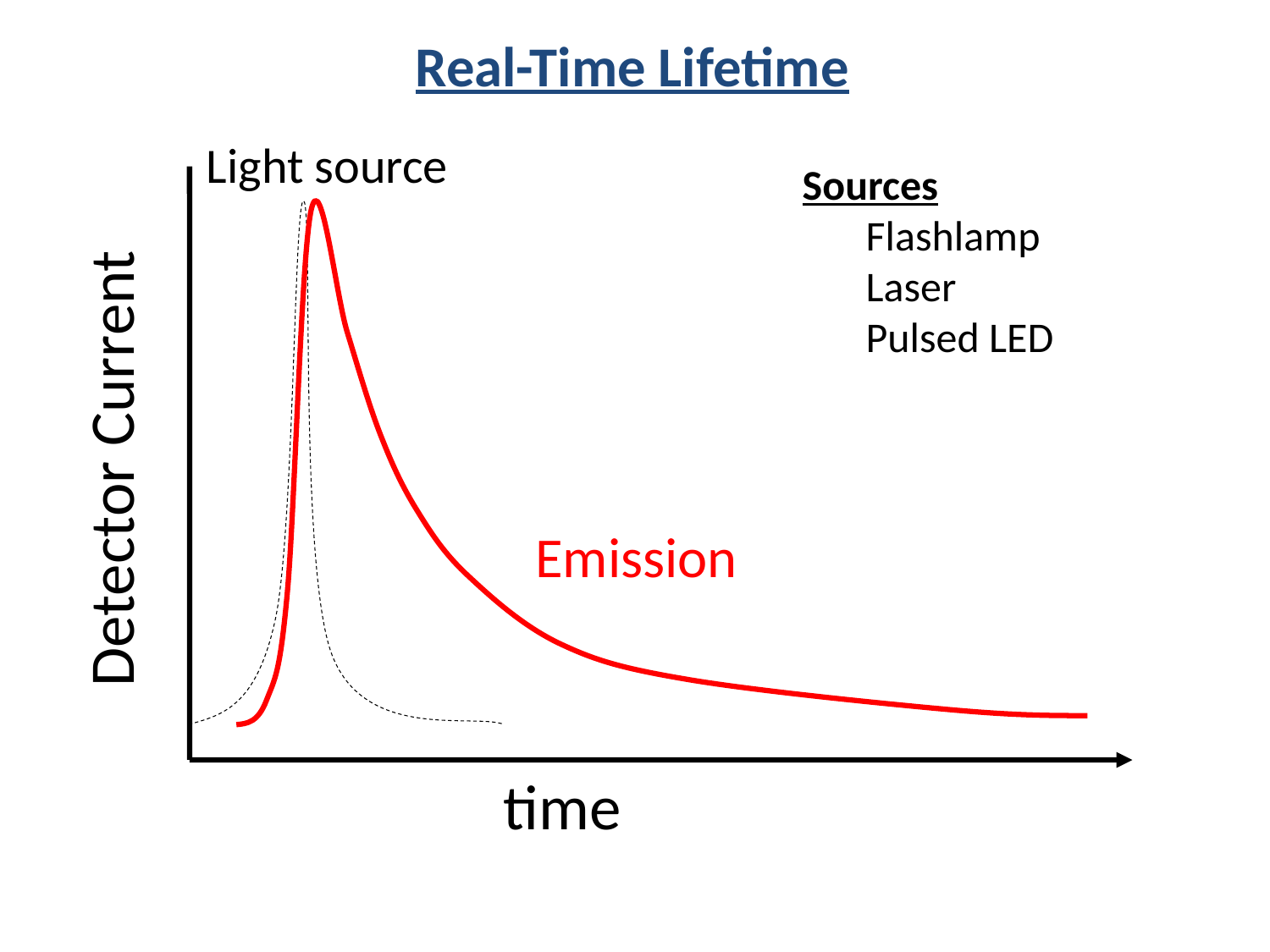

Real-Time Lifetime
Light source

Detector Current

time

Emission
Sources
Flashlamp
Laser
Pulsed LED